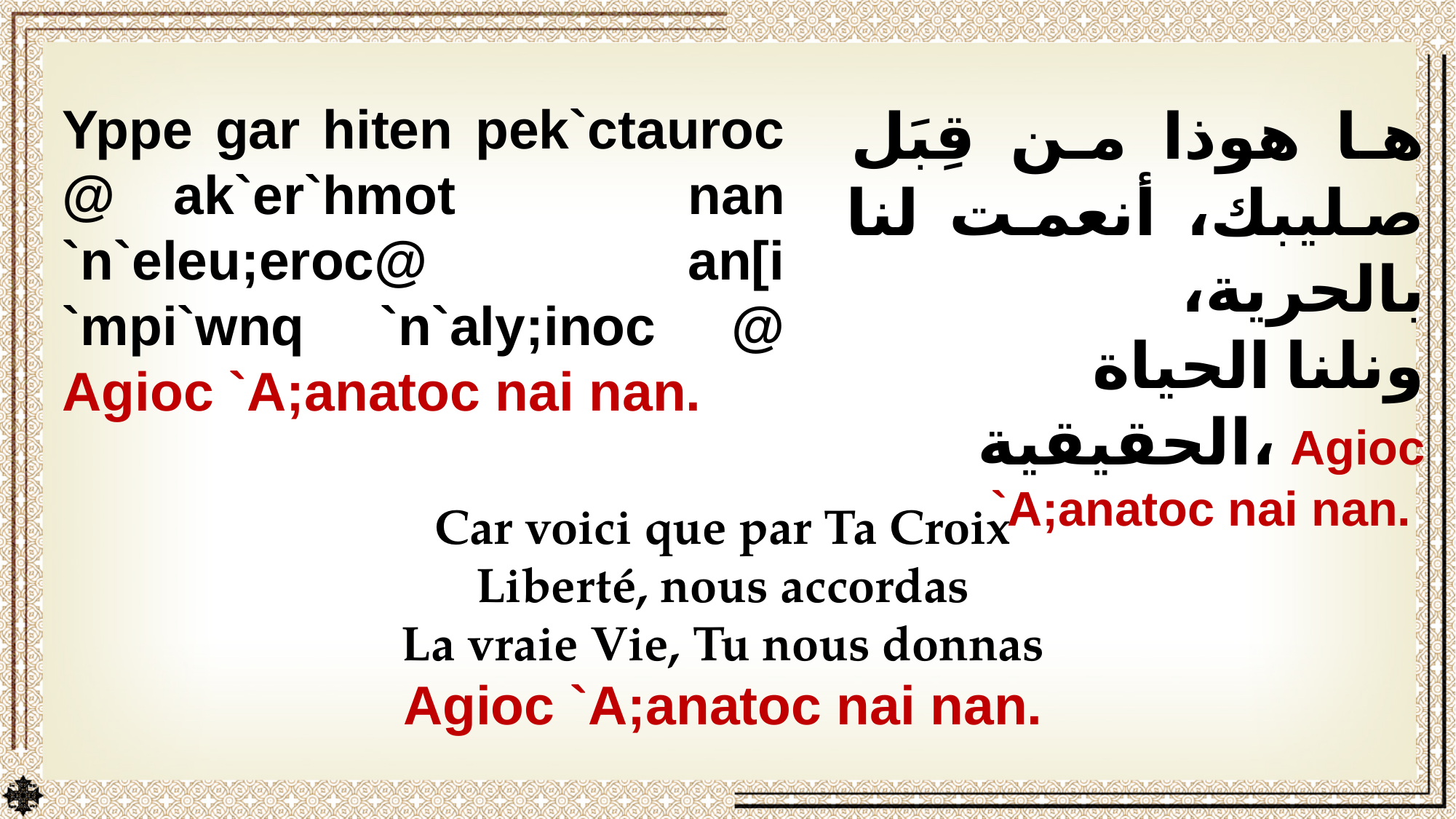

Yppe gar hiten pek`ctauroc @ ak`er`hmot    nan `n`eleu;eroc@ an[i `mpi`wnq `n`aly;inoc @ Agioc `A;anatoc nai nan.
ها هوذا من قِبَل صليبك، أنعمت لنا بالحرية،
 ونلنا الحياة الحقيقية، Agioc `A;anatoc nai nan.

Car voici que par Ta Croix
Liberté, nous accordas
La vraie Vie, Tu nous donnas
 Agioc `A;anatoc nai nan.